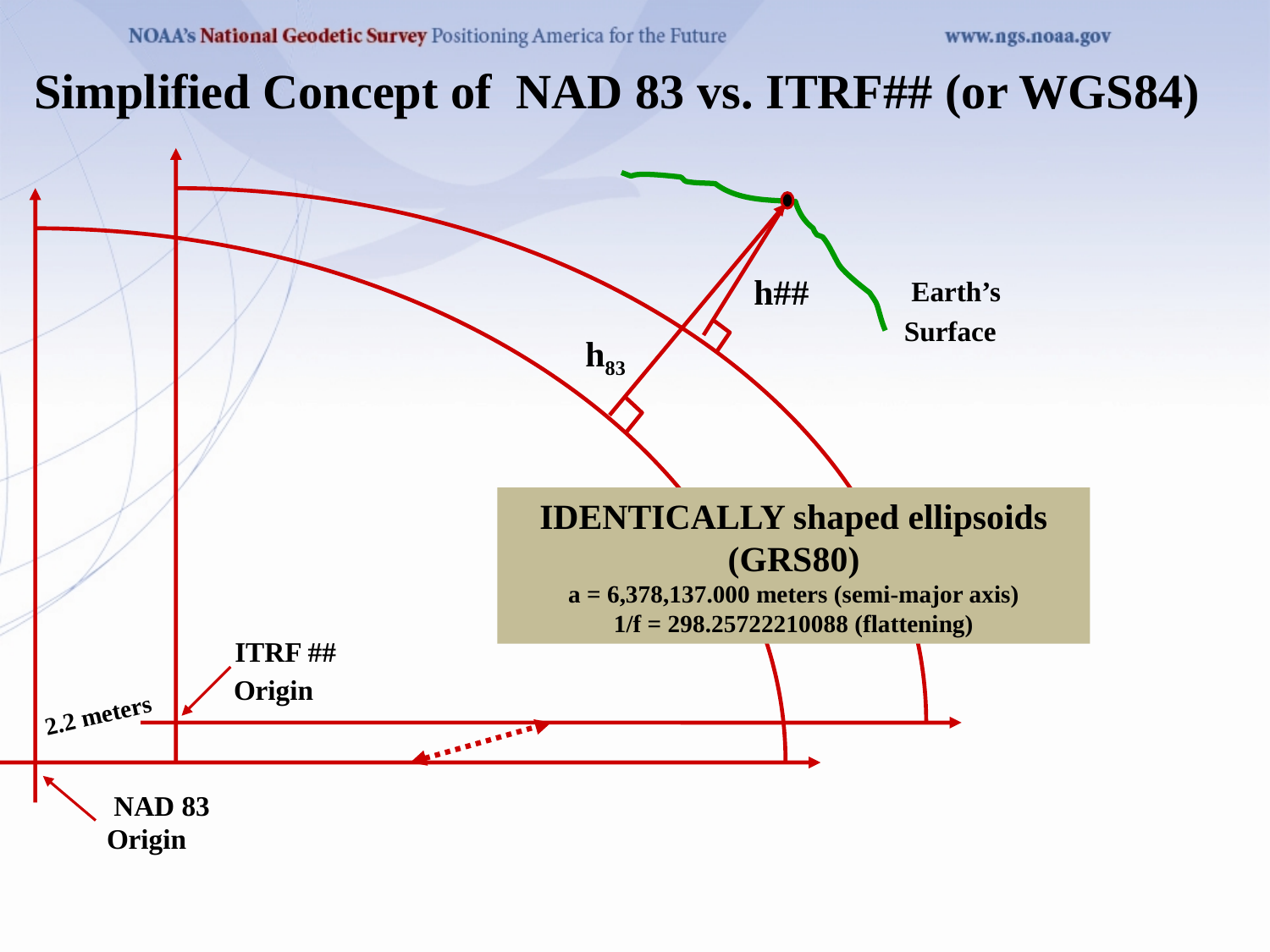

Simplified Concept of  NAD 83 vs. ITRF## (or WGS84)

h##
Earth’s
Surface

h83

IDENTICALLY shaped ellipsoids (GRS80)
a = 6,378,137.000 meters (semi-major axis)
1/f = 298.25722210088 (flattening)
ITRF ##
Origin

2.2 meters

NAD 83
Origin